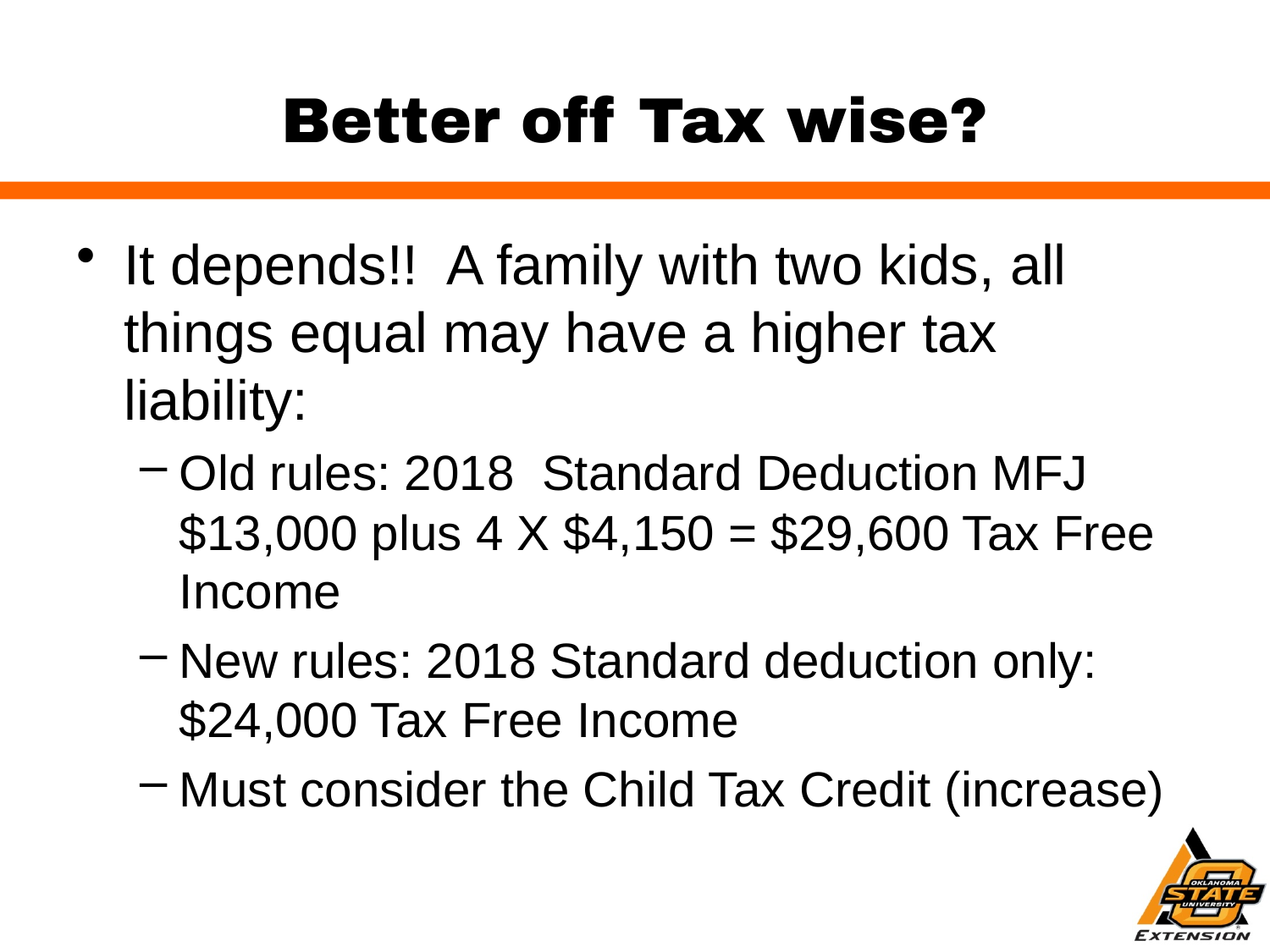

# Better off Tax wise?
It depends!!  A family with two kids, all things equal may have a higher tax liability:
Old rules: 2018  Standard Deduction MFJ $13,000 plus 4 X $4,150 = $29,600 Tax Free Income
New rules: 2018 Standard deduction only: $24,000 Tax Free Income
Must consider the Child Tax Credit (increase)